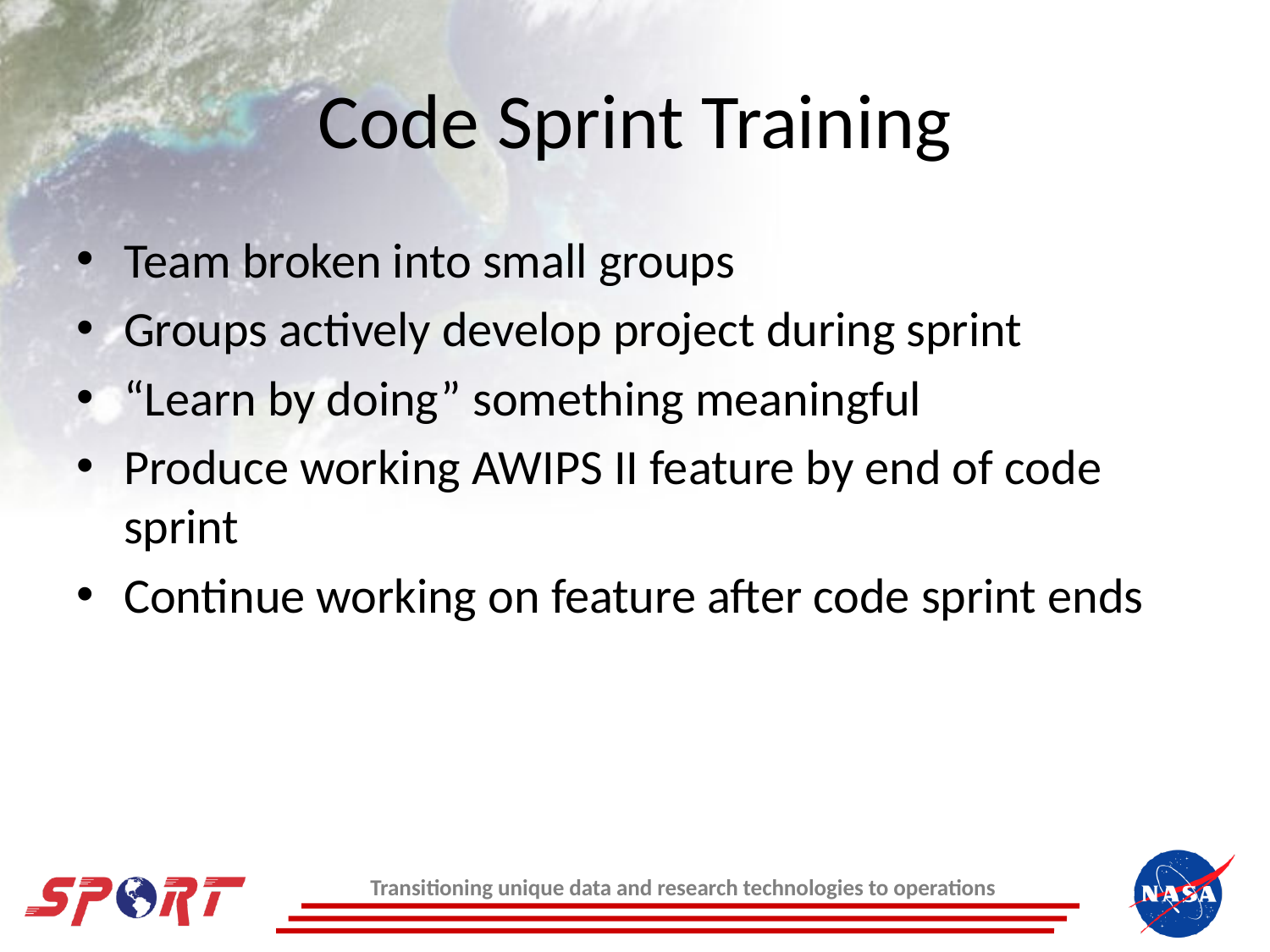

# Code Sprint Training
Team broken into small groups
Groups actively develop project during sprint
“Learn by doing” something meaningful
Produce working AWIPS II feature by end of code sprint
Continue working on feature after code sprint ends